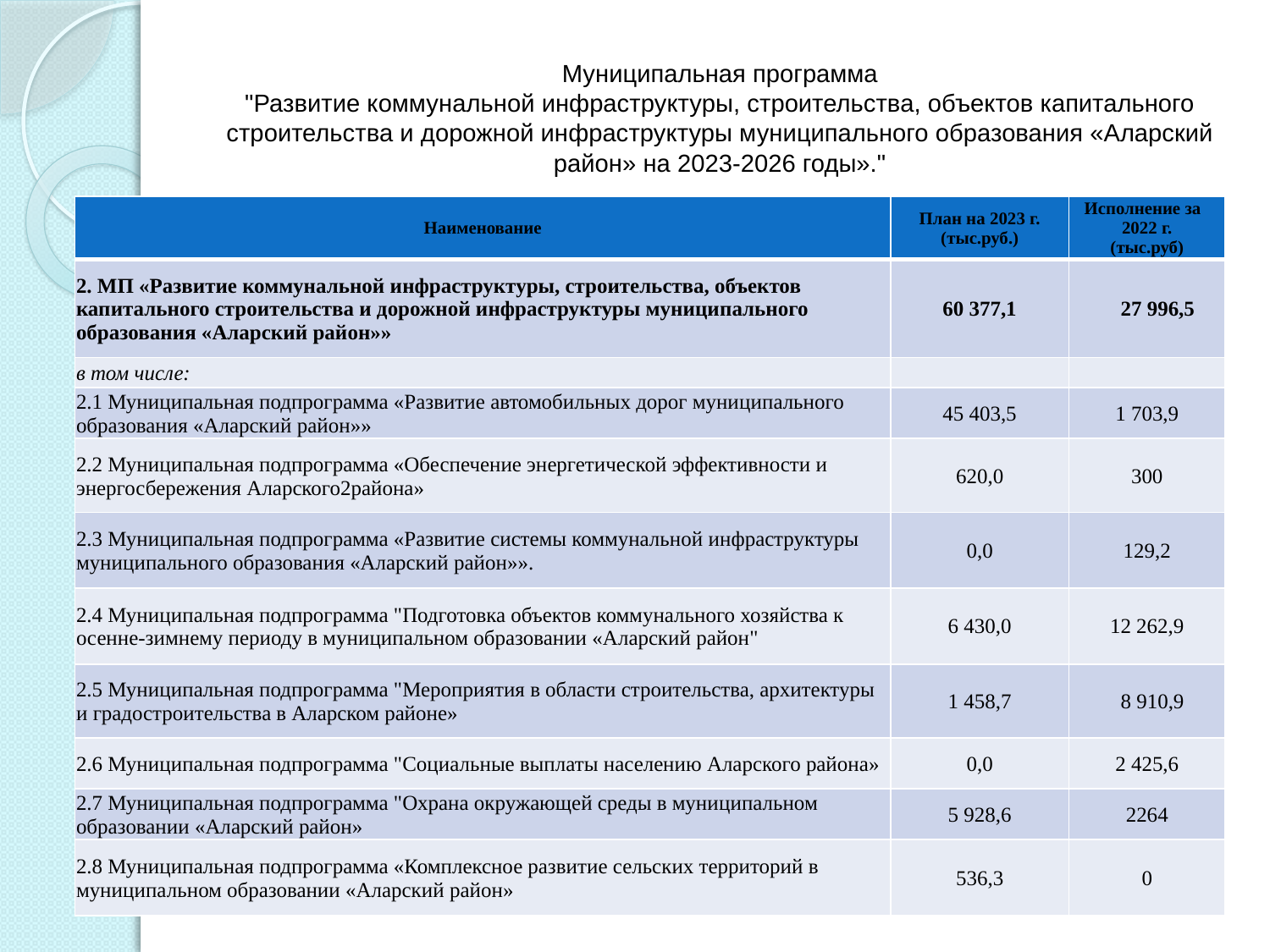

# Муниципальная программа "Развитие коммунальной инфраструктуры, строительства, объектов капитального строительства и дорожной инфраструктуры муниципального образования «Аларский район» на 2023-2026 годы»."
| Наименование | План на 2023 г. (тыс.руб.) | Исполнение за 2022 г. (тыс.руб) |
| --- | --- | --- |
| 2. МП «Развитие коммунальной инфраструктуры, строительства, объектов капитального строительства и дорожной инфраструктуры муниципального образования «Аларский район»» | 60 377,1 | 27 996,5 |
| в том числе: |  |  |
| 2.1 Муниципальная подпрограмма «Развитие автомобильных дорог муниципального образования «Аларский район»» | 45 403,5 | 1 703,9 |
| 2.2 Муниципальная подпрограмма «Обеспечение энергетической эффективности и энергосбережения Аларского2района» | 620,0 | 300 |
| 2.3 Муниципальная подпрограмма «Развитие системы коммунальной инфраструктуры муниципального образования «Аларский район»». | 0,0 | 129,2 |
| 2.4 Муниципальная подпрограмма "Подготовка объектов коммунального хозяйства к осенне-зимнему периоду в муниципальном образовании «Аларский район" | 6 430,0 | 12 262,9 |
| 2.5 Муниципальная подпрограмма "Мероприятия в области строительства, архитектуры и градостроительства в Аларском районе» | 1 458,7 | 8 910,9 |
| 2.6 Муниципальная подпрограмма "Социальные выплаты населению Аларского района» | 0,0 | 2 425,6 |
| 2.7 Муниципальная подпрограмма "Охрана окружающей среды в муниципальном образовании «Аларский район» | 5 928,6 | 2264 |
| 2.8 Муниципальная подпрограмма «Комплексное развитие сельских территорий в муниципальном образовании «Аларский район» | 536,3 | 0 |